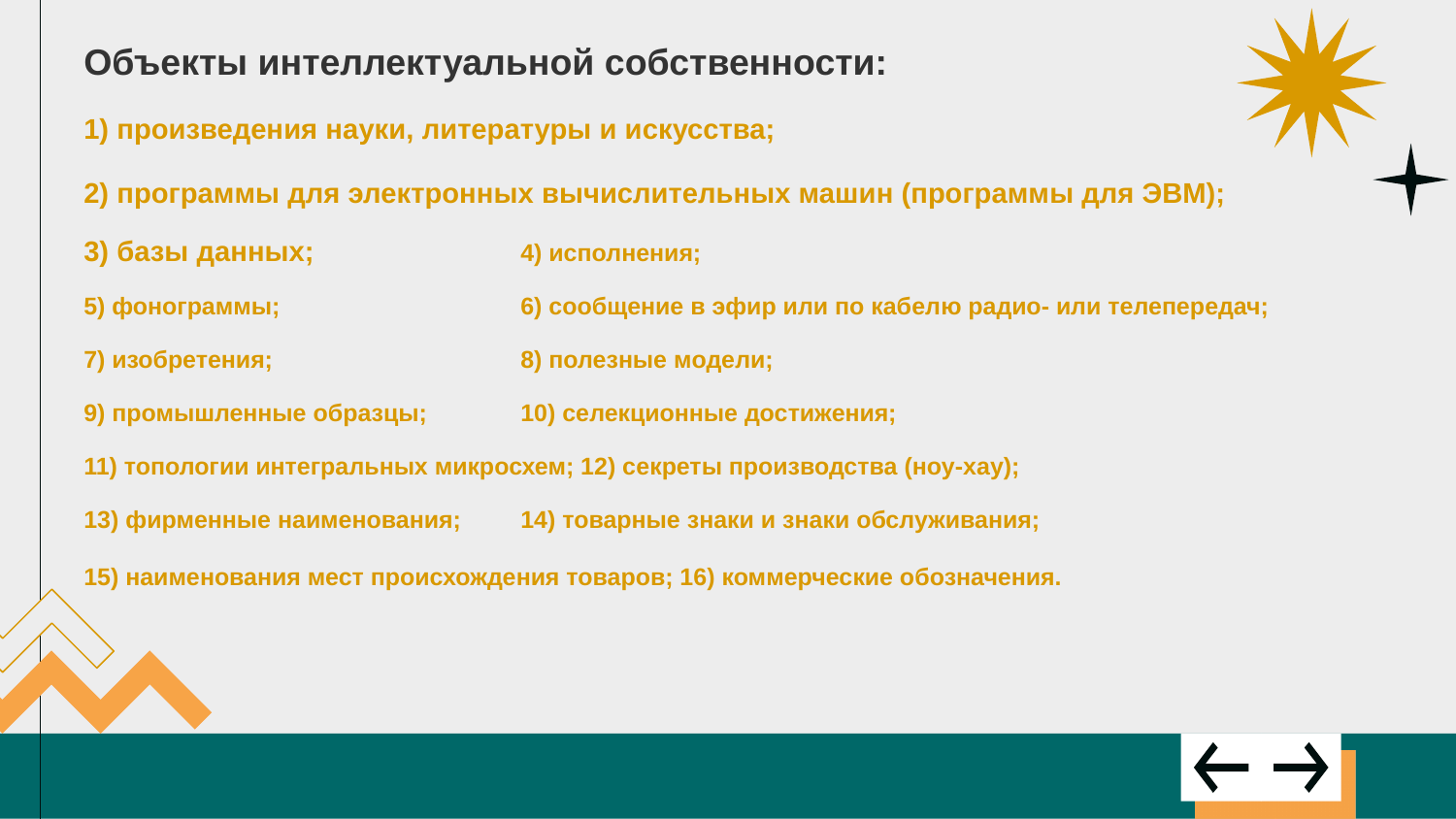

Объекты интеллектуальной собственности:
1) произведения науки, литературы и искусства;
2) программы для электронных вычислительных машин (программы для ЭВМ);
3) базы данных; 		4) исполнения;
5) фонограммы; 		6) сообщение в эфир или по кабелю радио- или телепередач;
7) изобретения; 		8) полезные модели;
9) промышленные образцы; 	10) селекционные достижения;
11) топологии интегральных микросхем; 12) секреты производства (ноу-хау);
13) фирменные наименования; 	14) товарные знаки и знаки обслуживания;
15) наименования мест происхождения товаров; 16) коммерческие обозначения.